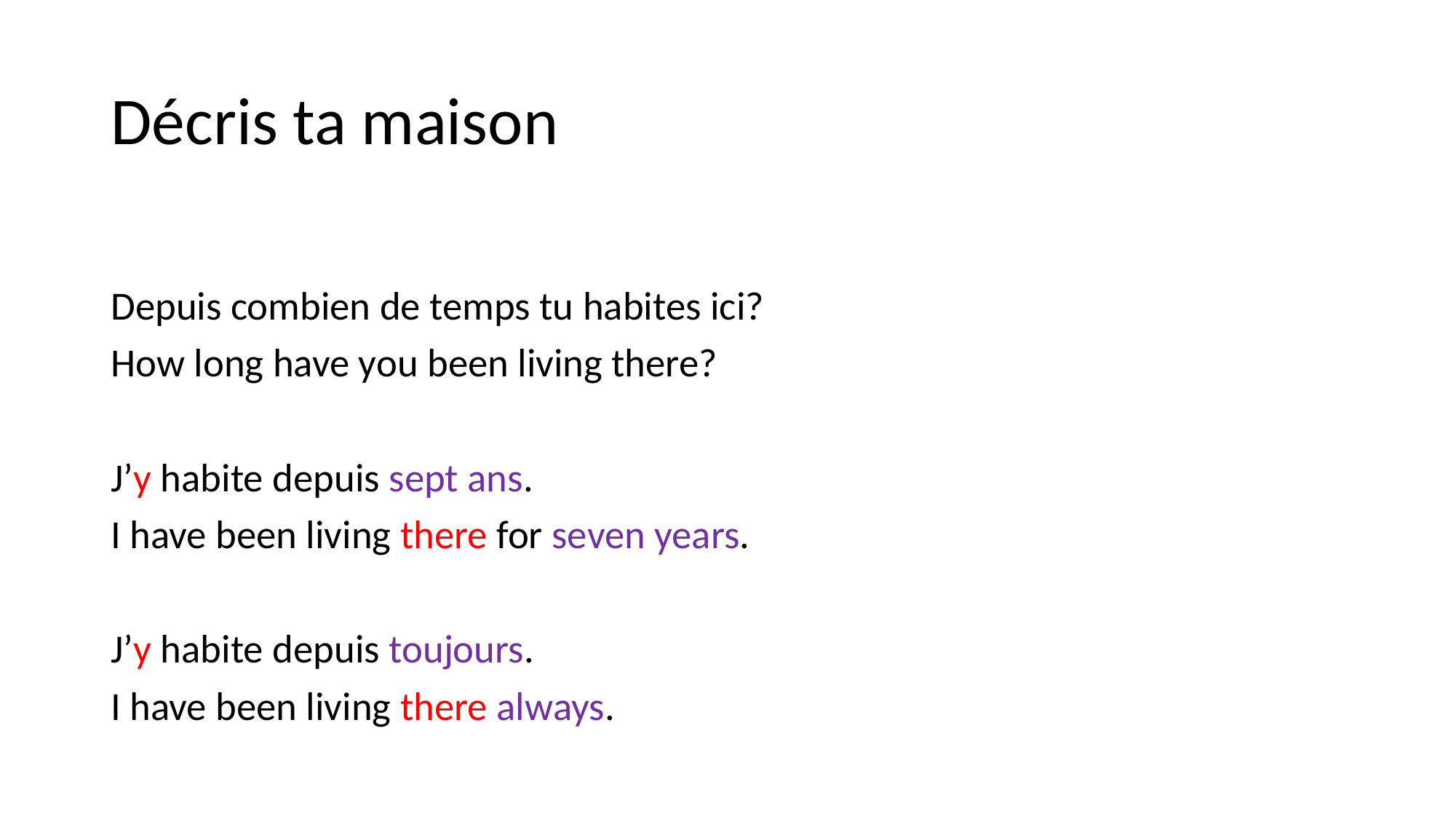

# Décris ta maison

Depuis combien de temps tu habites ici?
How long have you been living there?

J’y habite depuis sept ans.
I have been living there for seven years.

J’y habite depuis toujours.
I have been living there always.